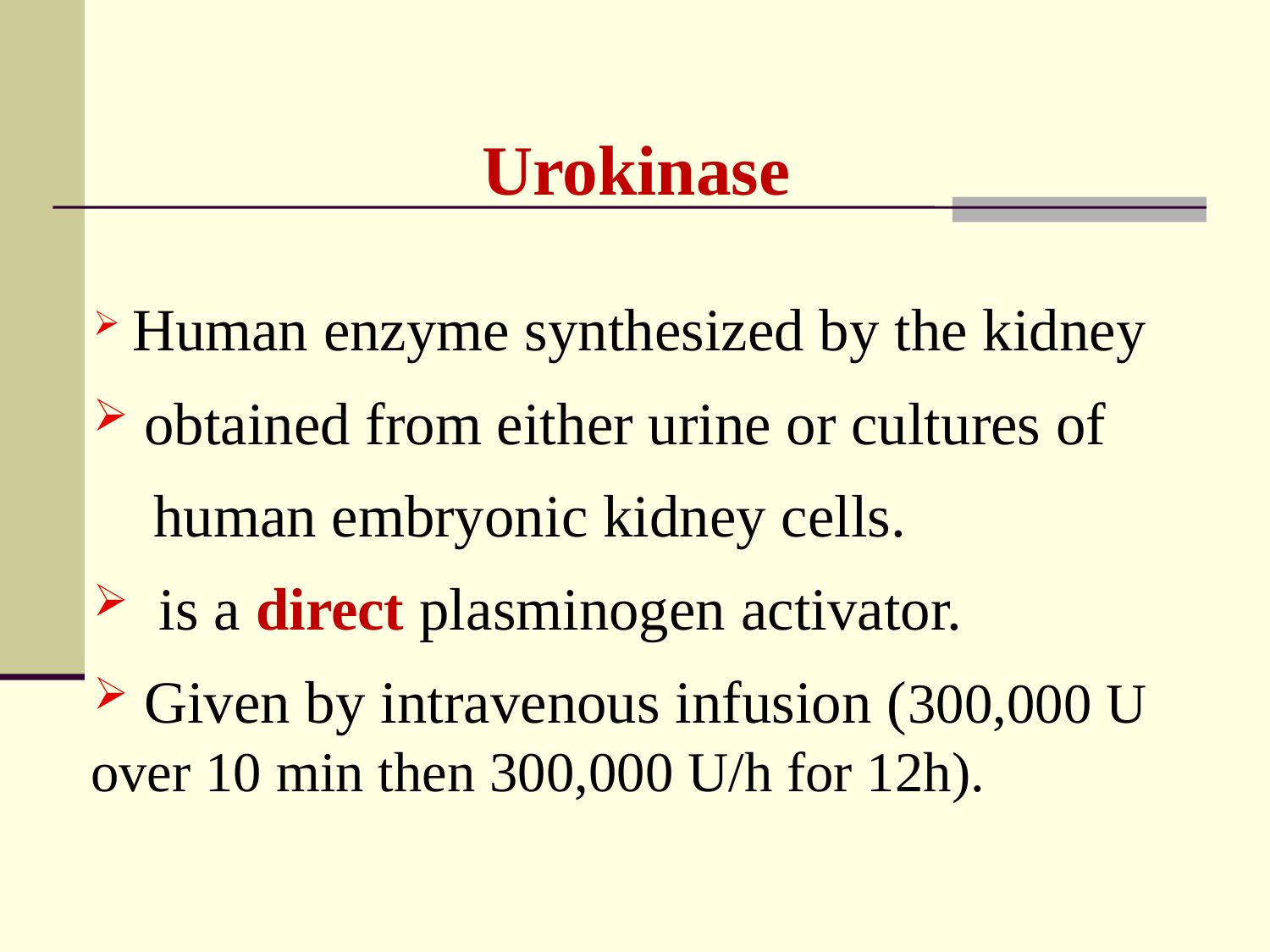

Urokinase

 Human enzyme synthesized by the kidney
 obtained from either urine or cultures of
    human embryonic kidney cells.
  is a direct plasminogen activator.
 Given by intravenous infusion (300,000 U over 10 min then 300,000 U/h for 12h).